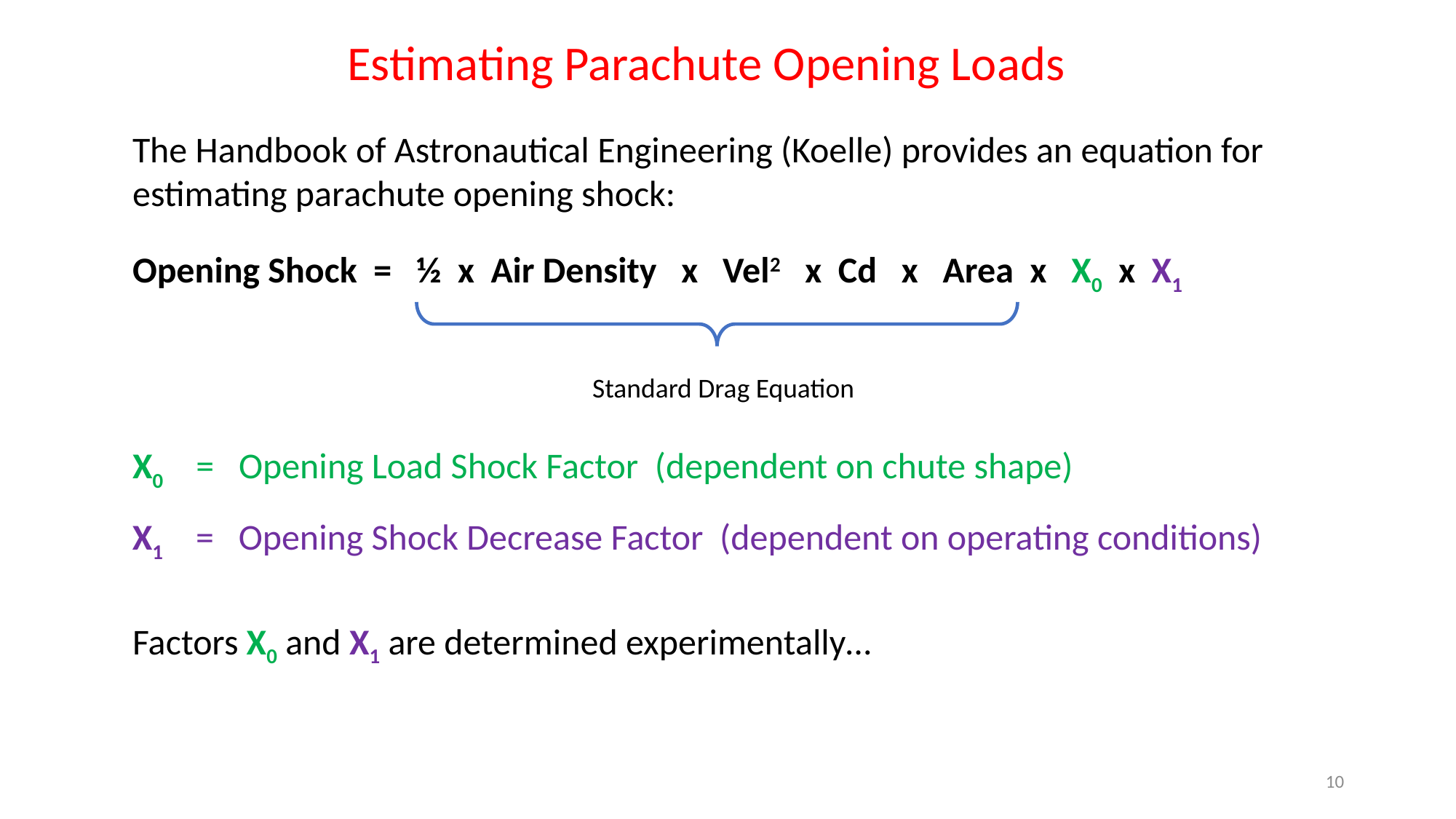

Estimating Parachute Opening Loads
The Handbook of Astronautical Engineering (Koelle) provides an equation for estimating parachute opening shock:
Opening Shock  =   ½  x  Air Density   x   Vel2   x  Cd   x   Area  x   X0  x  X1

Standard Drag Equation
X0    =   Opening Load Shock Factor  (dependent on chute shape)
X1    =   Opening Shock Decrease Factor  (dependent on operating conditions)
Factors X0 and X1 are determined experimentally…
10